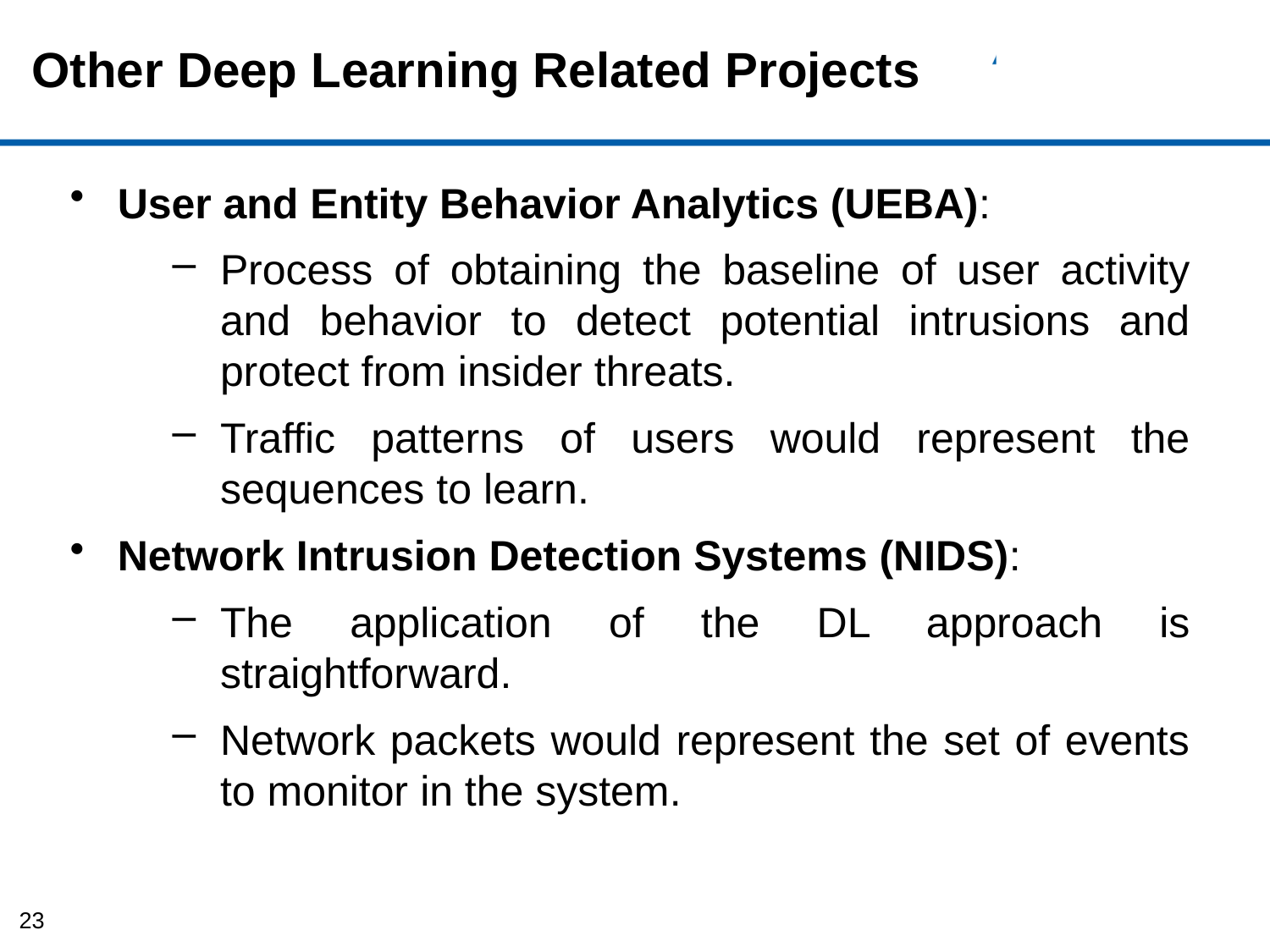

Other Deep Learning Related Projects

User and Entity Behavior Analytics (UEBA):
Process of obtaining the baseline of user activity and behavior to detect potential intrusions and protect from insider threats.
Traffic patterns of users would represent the sequences to learn.
Network Intrusion Detection Systems (NIDS):
The application of the DL approach is straightforward.
Network packets would represent the set of events to monitor in the system.
23